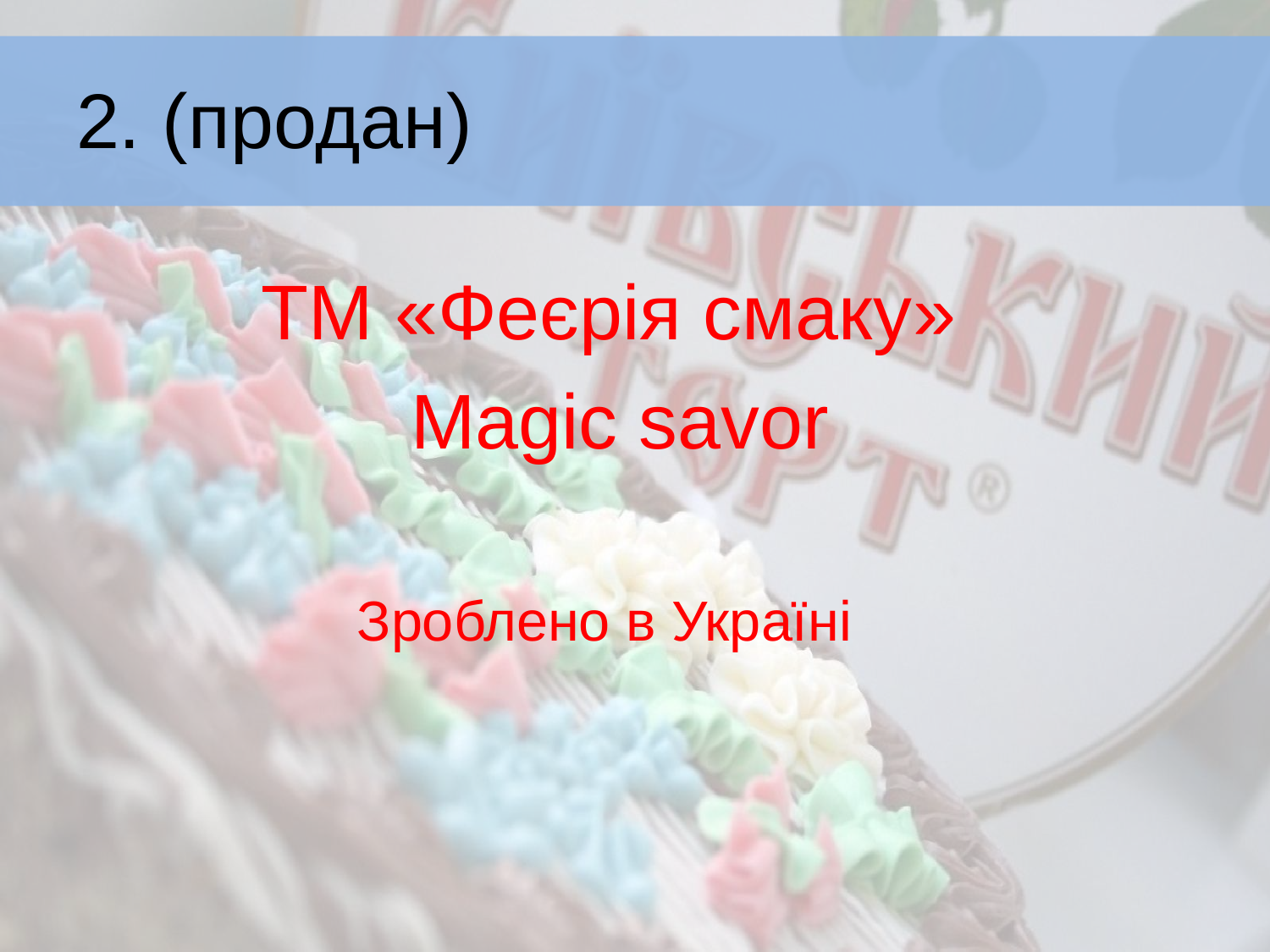

# 2. (продан)
ТМ «Феєрія смаку»
Magic savor

Зроблено в Україні